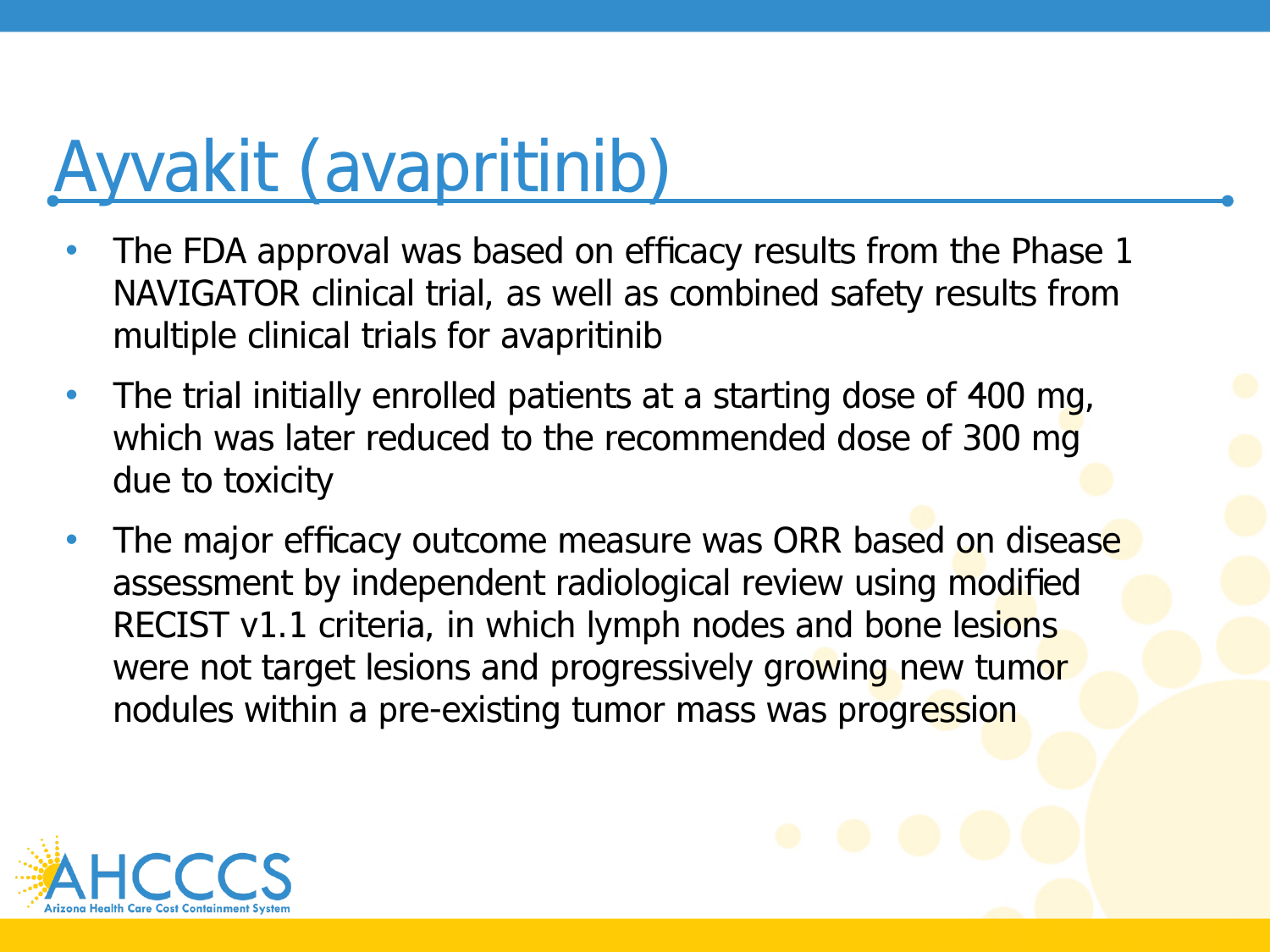

# Ayvakit (avapritinib)
The FDA approval was based on efficacy results from the Phase 1 NAVIGATOR clinical trial, as well as combined safety results from multiple clinical trials for avapritinib
The trial initially enrolled patients at a starting dose of 400 mg, which was later reduced to the recommended dose of 300 mg due to toxicity
The major efficacy outcome measure was ORR based on disease assessment by independent radiological review using modified RECIST v1.1 criteria, in which lymph nodes and bone lesions were not target lesions and progressively growing new tumor nodules within a pre-existing tumor mass was progression